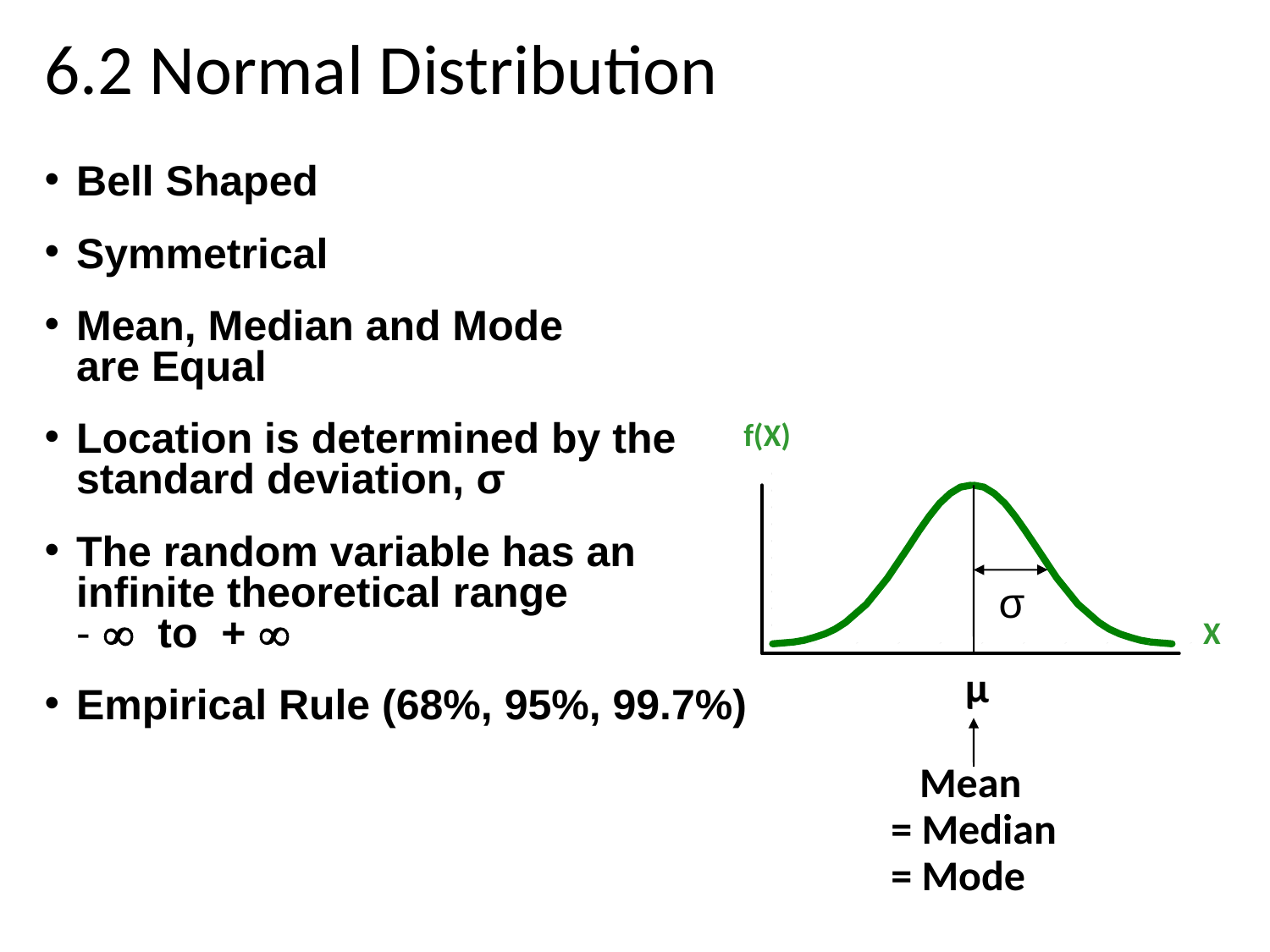

# 6.2 Normal Distribution
Bell Shaped
Symmetrical
Mean, Median and Mode
are Equal
Location is determined by the
standard deviation, σ
The random variable has an
infinite theoretical range
- ∞  to  + ∞
Empirical Rule (68%, 95%, 99.7%)
f(X)

σ

X

μ

   Mean
= Median
= Mode